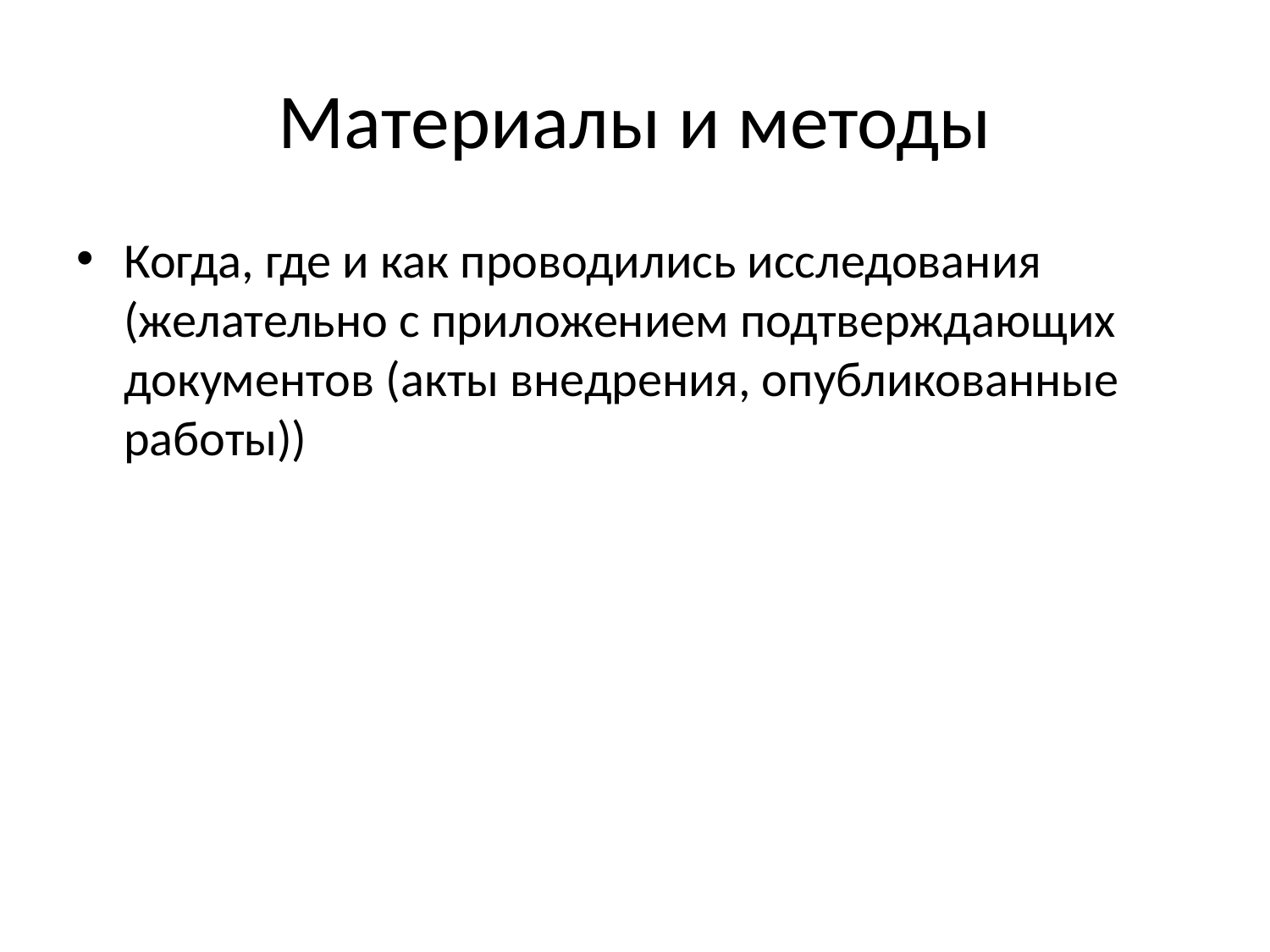

# Материалы и методы
Когда, где и как проводились исследования (желательно с приложением подтверждающих документов (акты внедрения, опубликованные работы))